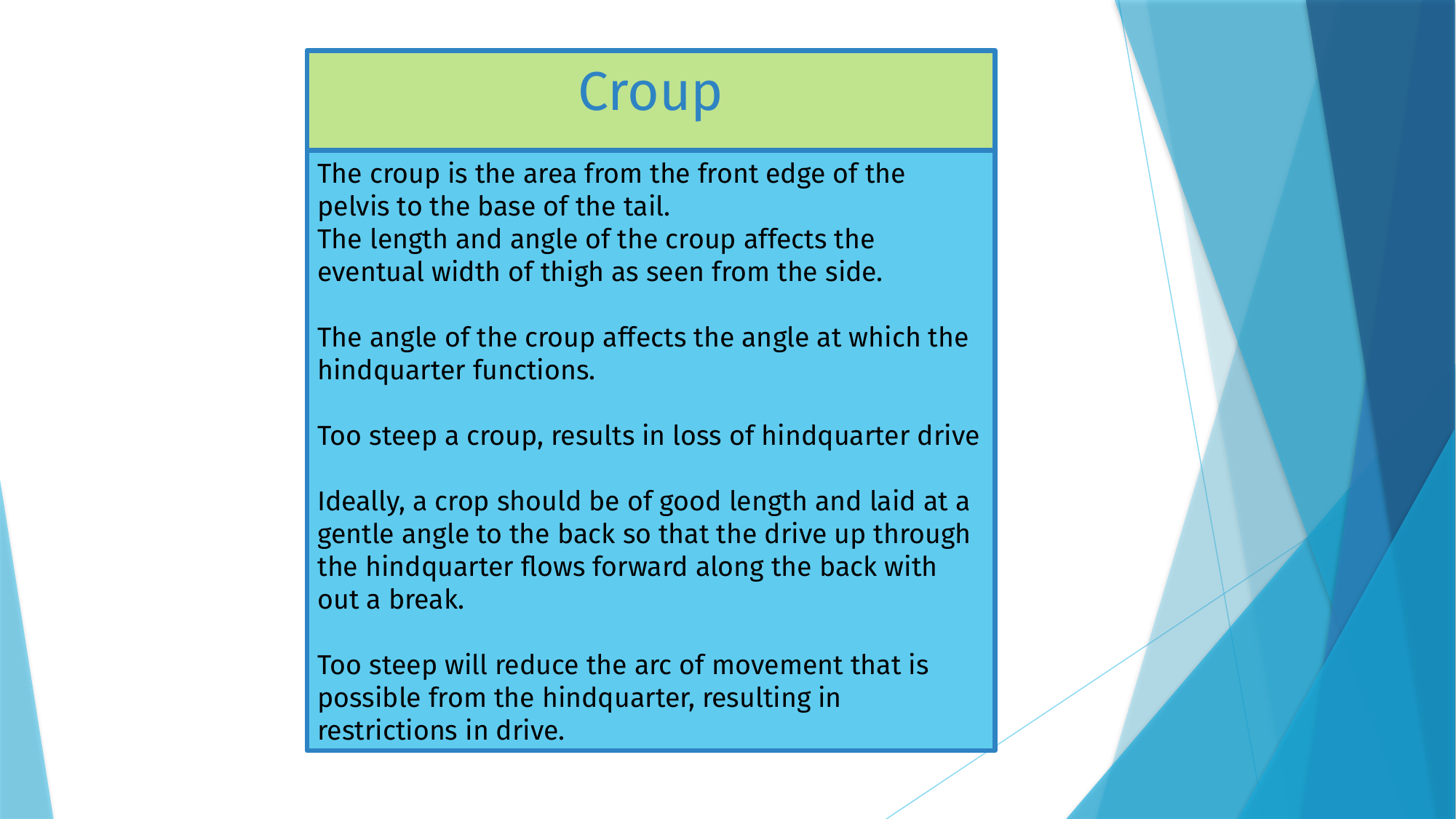

# Croup
The croup is the area from the front edge of the pelvis to the base of the tail.
The length and angle of the croup affects the eventual width of thigh as seen from the side.

The angle of the croup affects the angle at which the hindquarter functions.

Too steep a croup, results in loss of hindquarter drive

Ideally, a crop should be of good length and laid at a gentle angle to the back so that the drive up through the hindquarter flows forward along the back with out a break.

Too steep will reduce the arc of movement that is possible from the hindquarter, resulting in restrictions in drive.